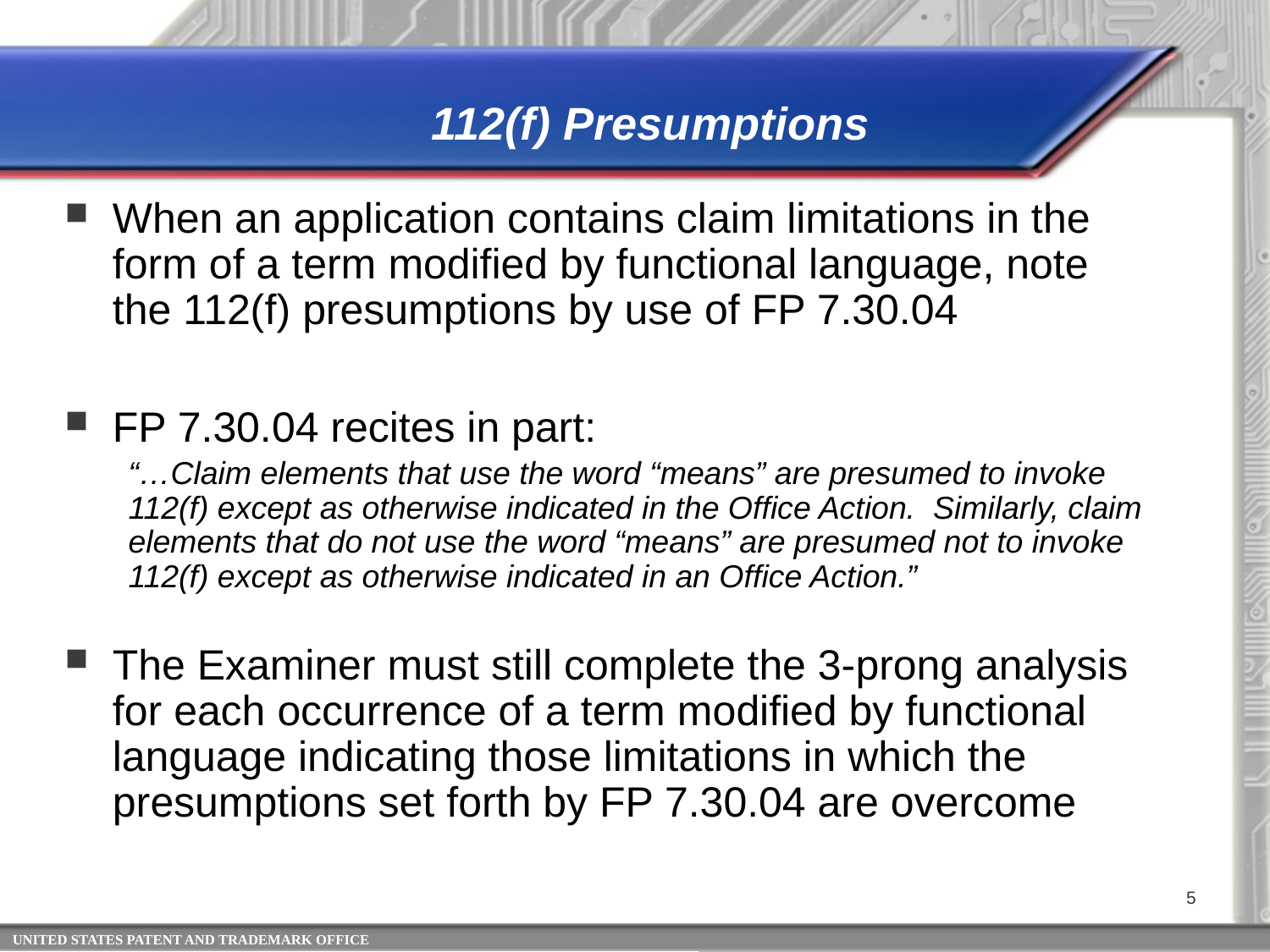

# 112(f) Presumptions
When an application contains claim limitations in the form of a term modified by functional language, note the 112(f) presumptions by use of FP 7.30.04

FP 7.30.04 recites in part:
“…Claim elements that use the word “means” are presumed to invoke 112(f) except as otherwise indicated in the Office Action.  Similarly, claim elements that do not use the word “means” are presumed not to invoke 112(f) except as otherwise indicated in an Office Action.”

The Examiner must still complete the 3-prong analysis for each occurrence of a term modified by functional language indicating those limitations in which the presumptions set forth by FP 7.30.04 are overcome

5